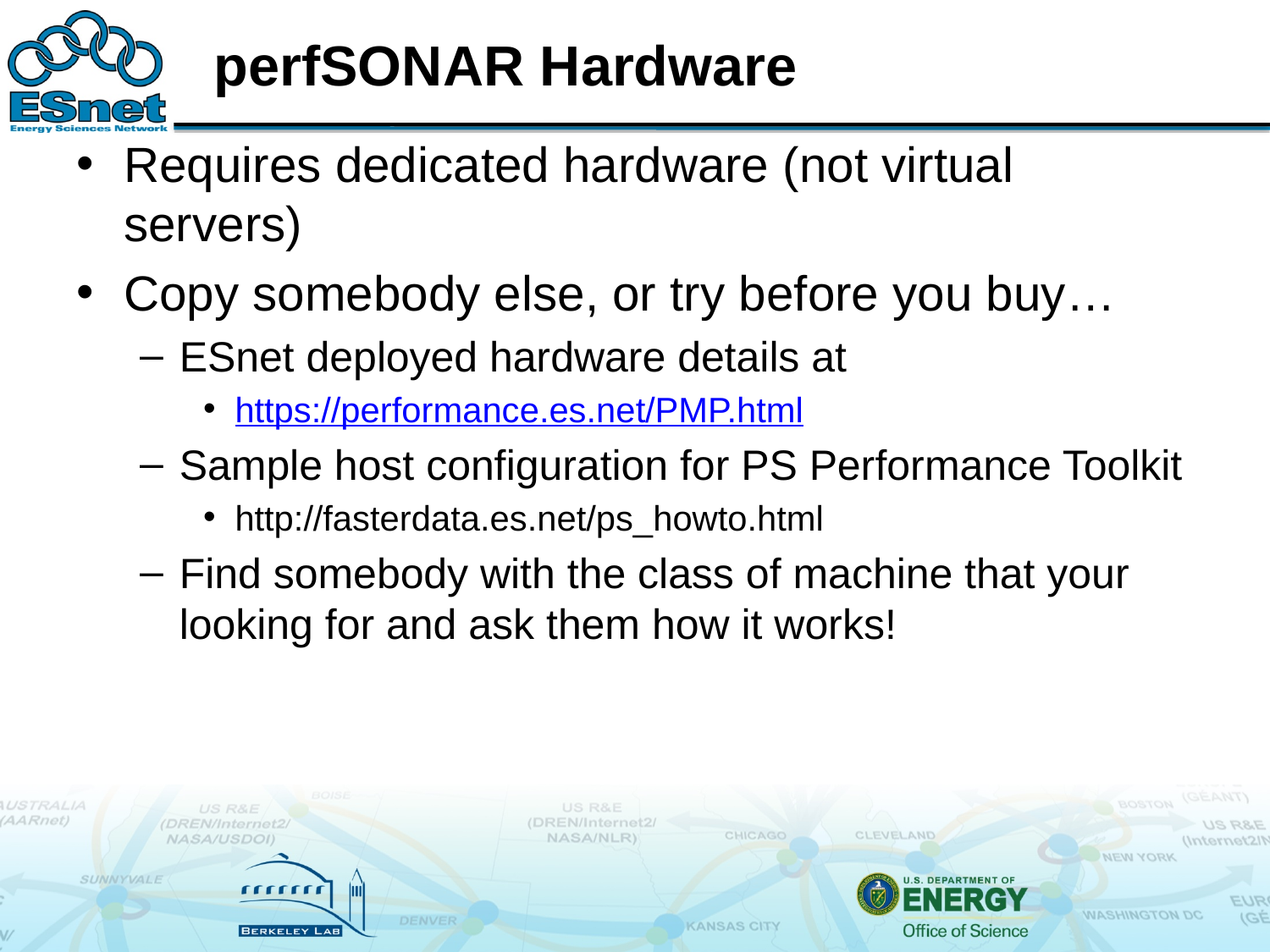

# perfSONAR Hardware
Requires dedicated hardware (not virtual servers)
Copy somebody else, or try before you buy…
ESnet deployed hardware details at
https://performance.es.net/PMP.html
Sample host configuration for PS Performance Toolkit
http://fasterdata.es.net/ps_howto.html
Find somebody with the class of machine that your looking for and ask them how it works!